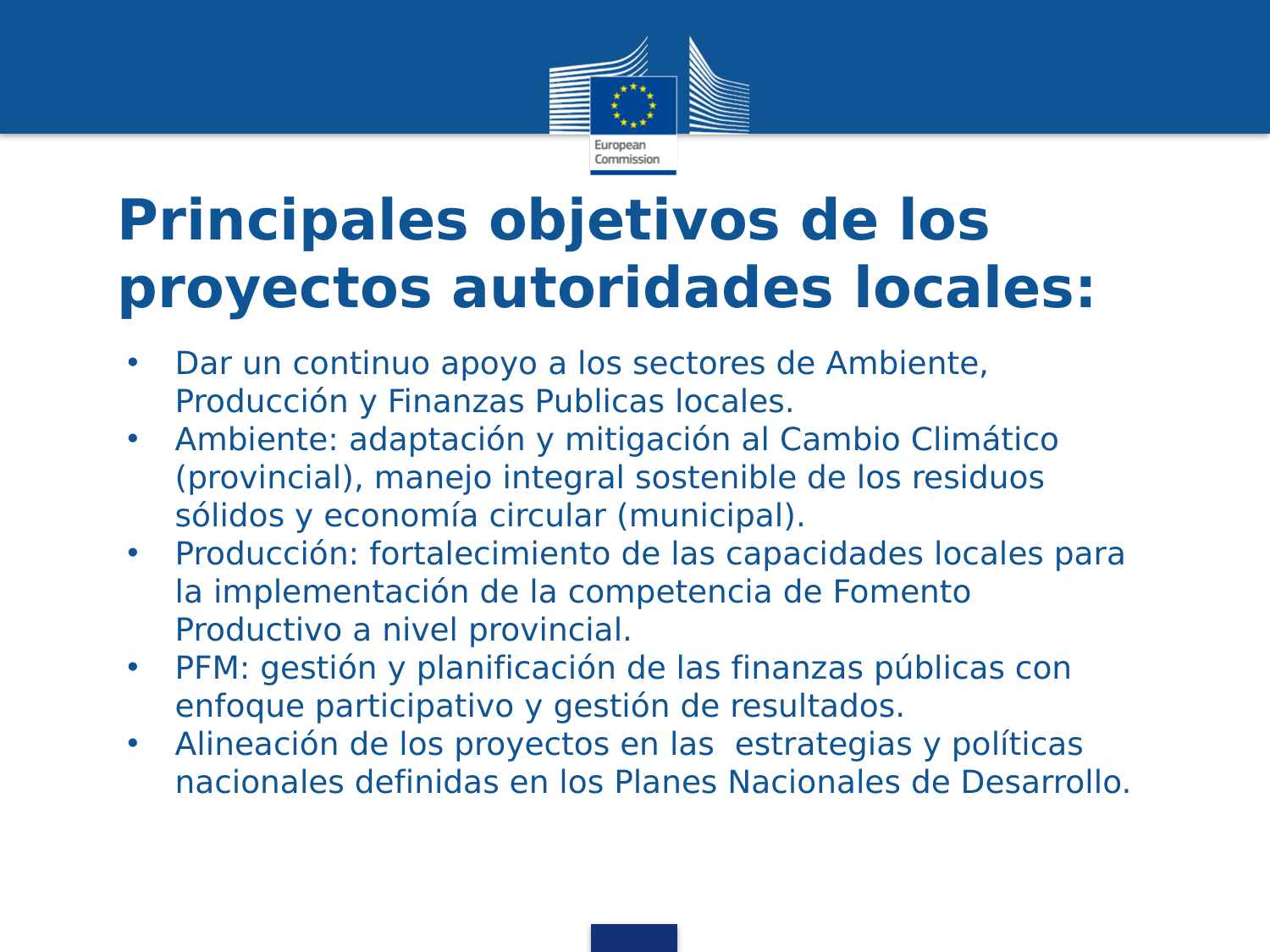

# Principales objetivos de los proyectos autoridades locales:
Dar un continuo apoyo a los sectores de Ambiente, Producción y Finanzas Publicas locales.
Ambiente: adaptación y mitigación al Cambio Climático (provincial), manejo integral sostenible de los residuos sólidos y economía circular (municipal).
Producción: fortalecimiento de las capacidades locales para la implementación de la competencia de Fomento Productivo a nivel provincial.
PFM: gestión y planificación de las finanzas públicas con enfoque participativo y gestión de resultados.
Alineación de los proyectos en las  estrategias y políticas nacionales definidas en los Planes Nacionales de Desarrollo.